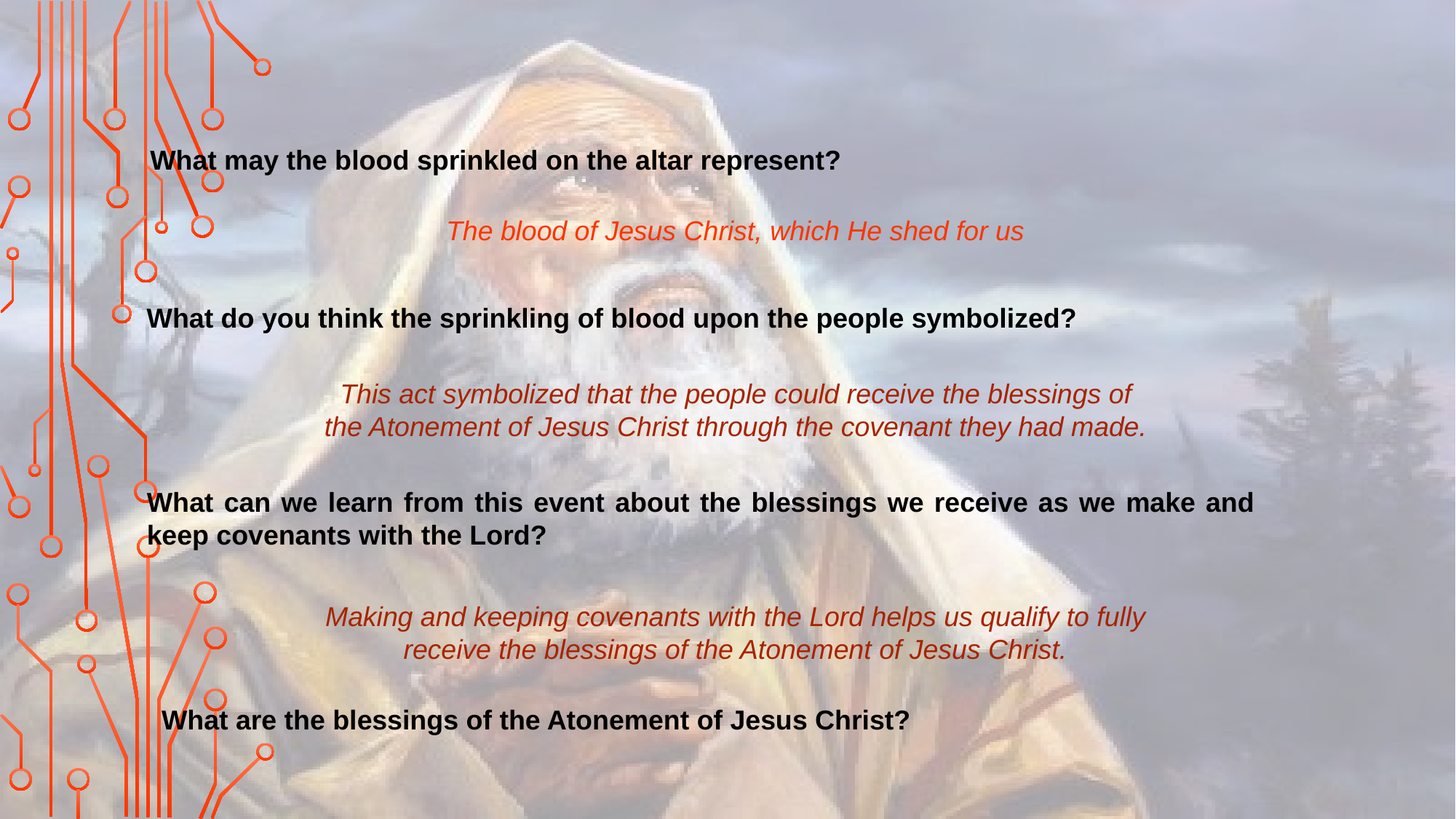

What may the blood sprinkled on the altar represent?
The blood of Jesus Christ, which He shed for us
What do you think the sprinkling of blood upon the people symbolized?
This act symbolized that the people could receive the blessings of the Atonement of Jesus Christ through the covenant they had made.
What can we learn from this event about the blessings we receive as we make and keep covenants with the Lord?
Making and keeping covenants with the Lord helps us qualify to fully receive the blessings of the Atonement of Jesus Christ.
What are the blessings of the Atonement of Jesus Christ?